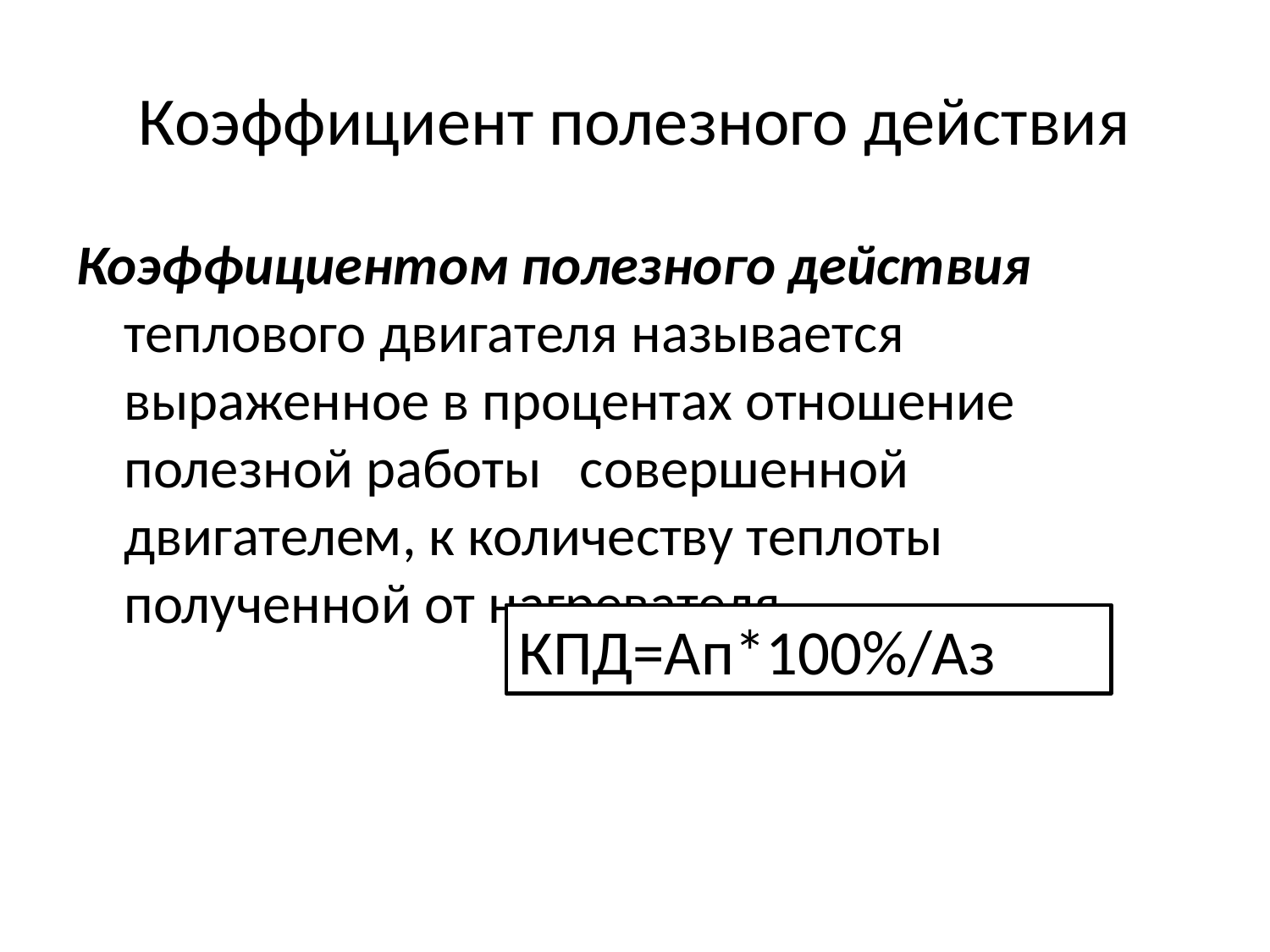

# Коэффициент полезного действия
Коэффициентом полезного действия    теплового двигателя называется выраженное в процентах отношение полезной работы   совершенной двигателем, к количеству теплоты   полученной от нагревателя

КПД=Ап*100%/Аз